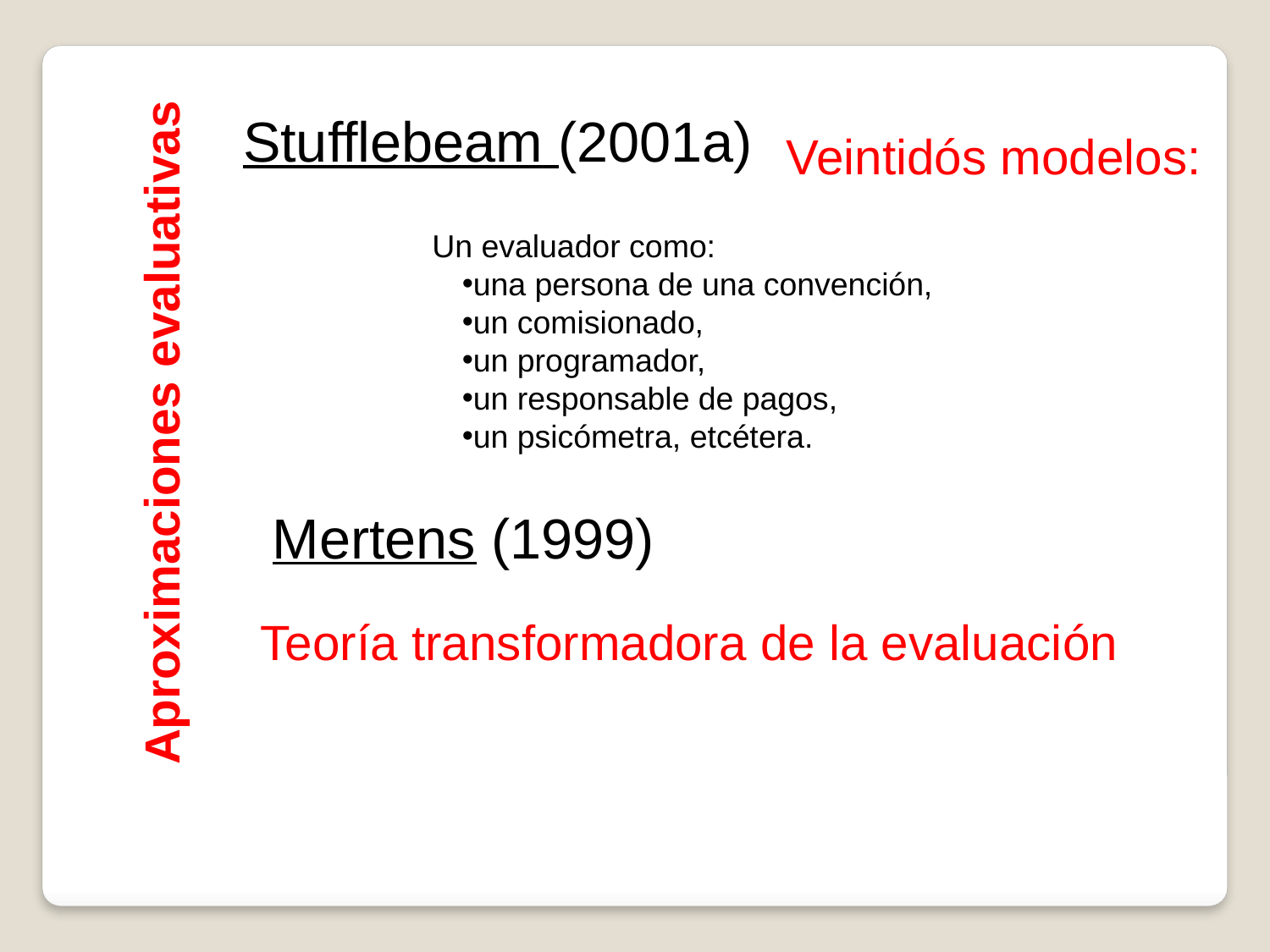

Aproximaciones evaluativas
Stufflebeam (2001a)
Veintidós modelos:
Un evaluador como:
una persona de una convención,
un comisionado,
un programador,
un responsable de pagos,
un psicómetra, etcétera.
Mertens (1999)
Teoría transformadora de la evaluación